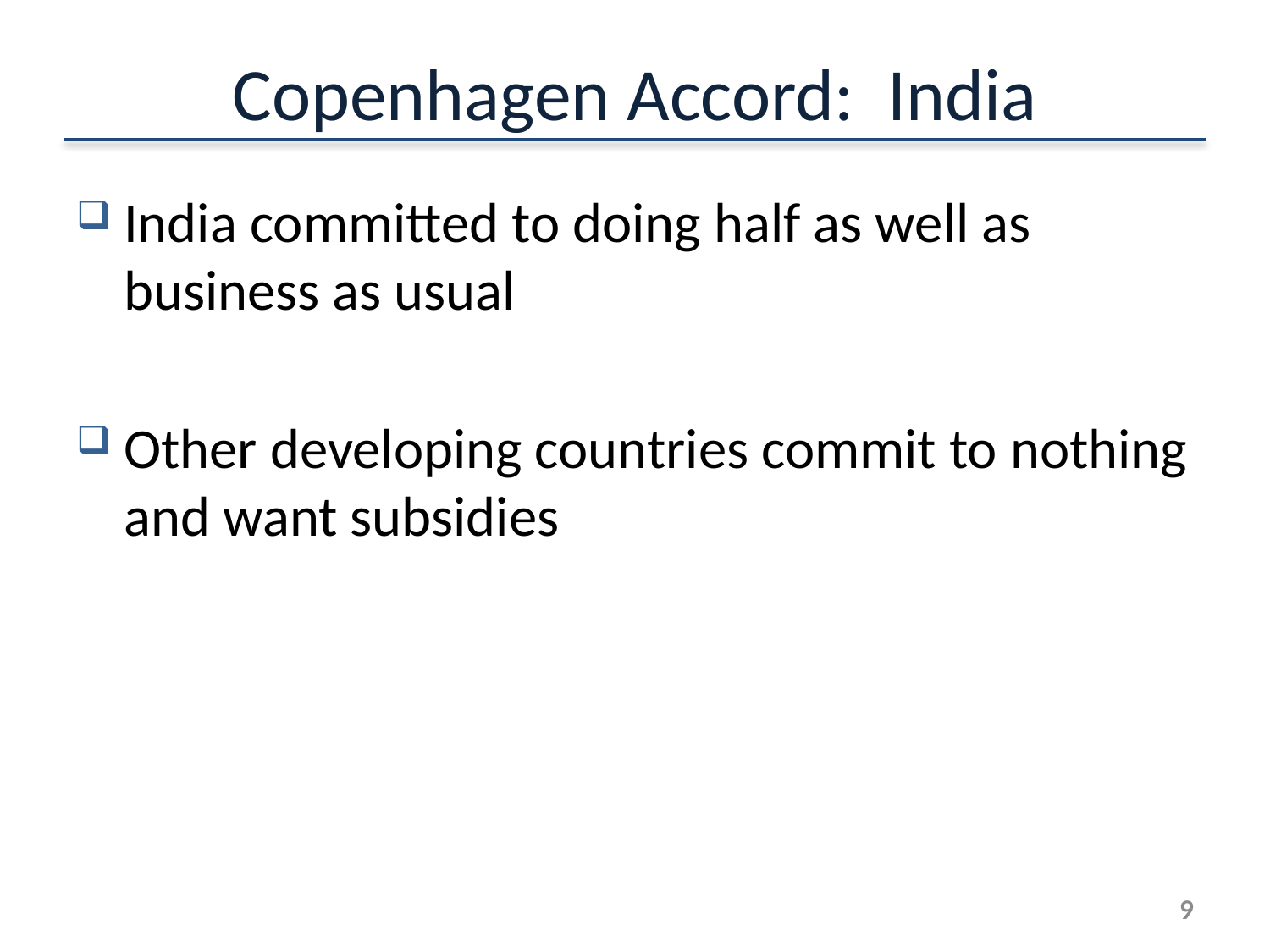

# Copenhagen Accord:  India
India committed to doing half as well as business as usual

Other developing countries commit to nothing and want subsidies
9